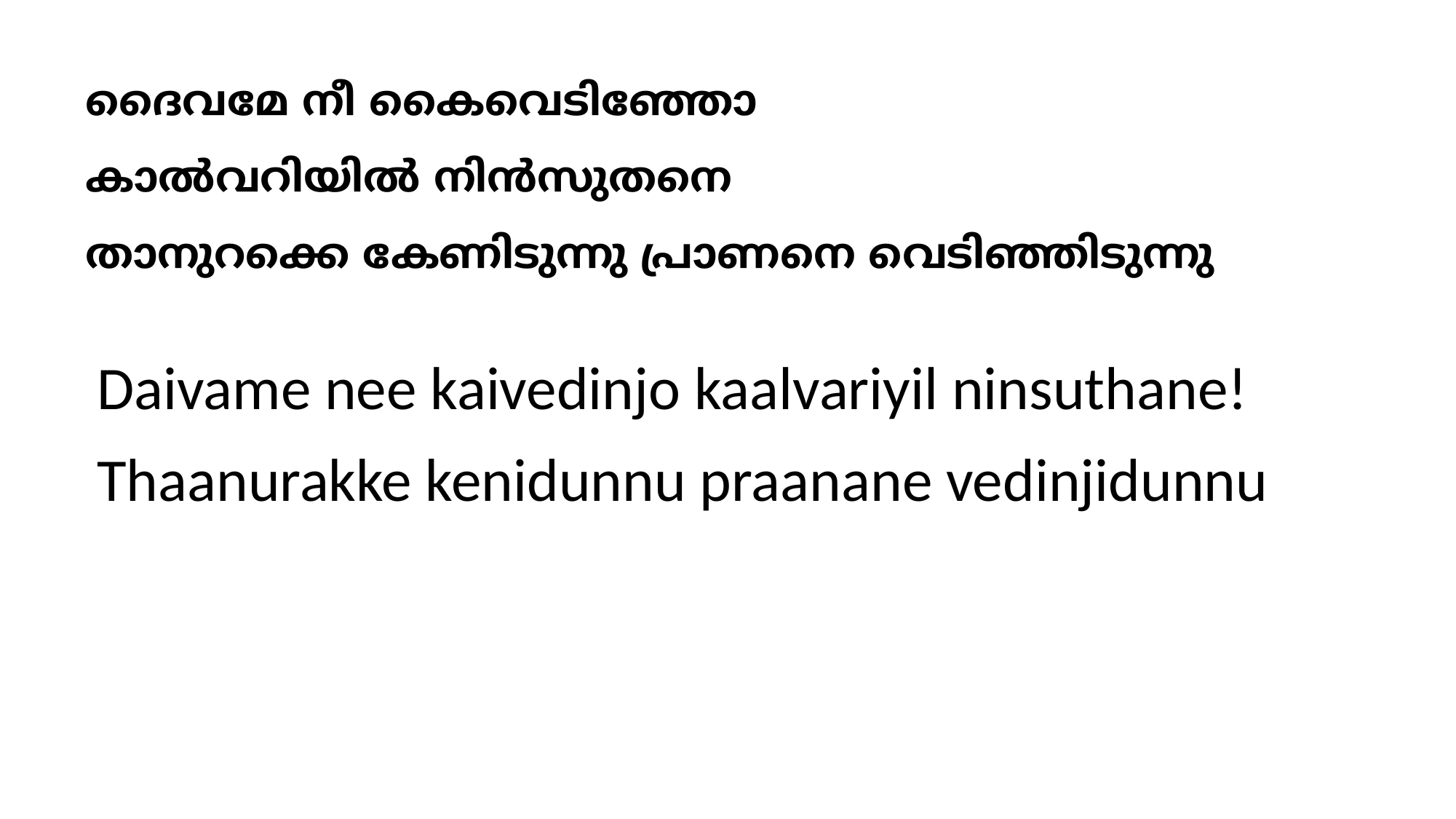

ദൈവമേ നീ കൈവെടിഞ്ഞോ
കാല്‍വറിയില്‍ നിന്‍സുതനെ
താനുറക്കെ കേണിടുന്നു പ്രാണനെ വെടിഞ്ഞിടുന്നു

# Daivame nee kaivedinjo kaalvariyil ninsuthane! Thaanurakke kenidunnu praanane vedinjidunnu